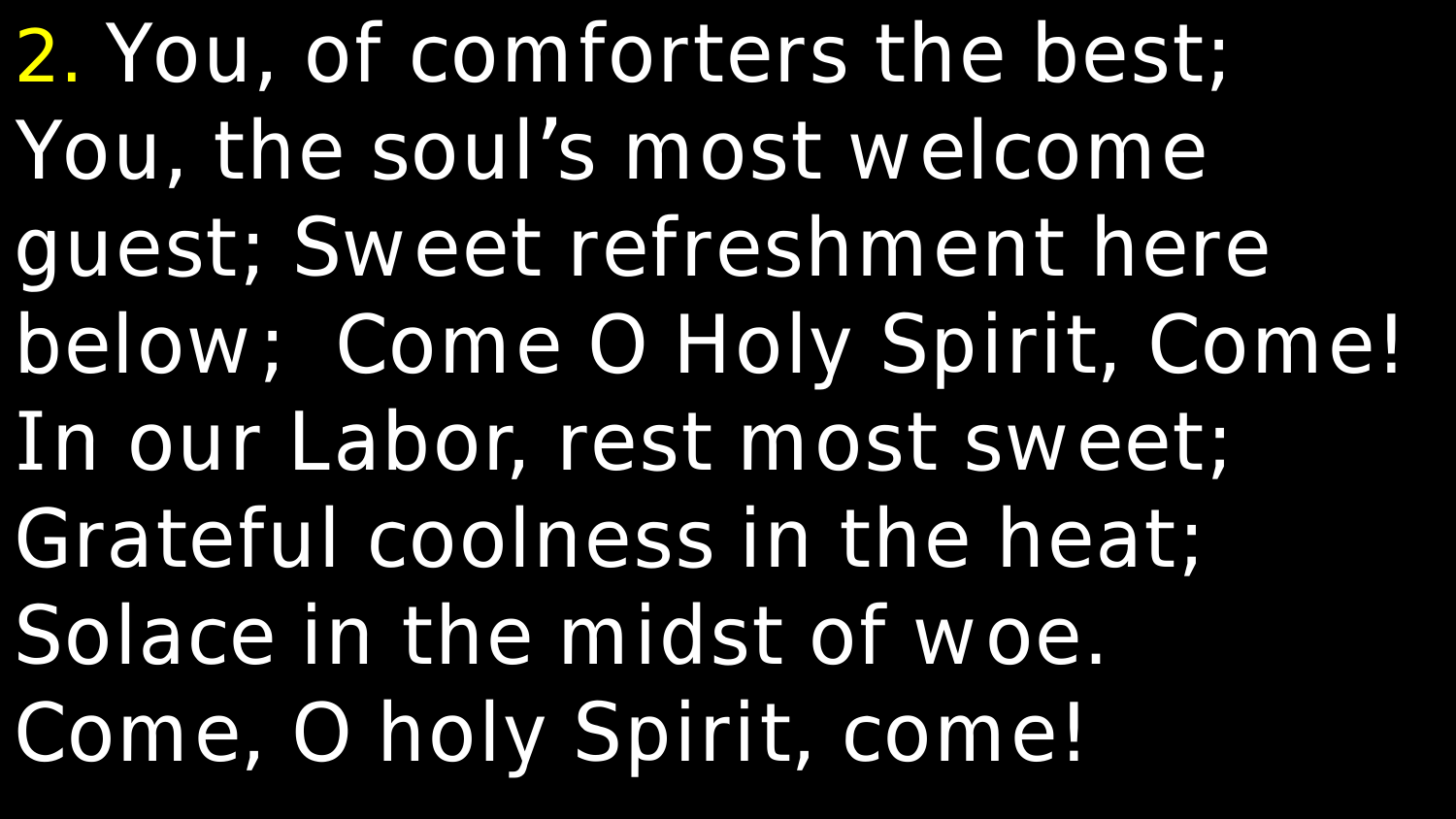

# 2. You, of comforters the best; You, the soul’s most welcome guest; Sweet refreshment here below;  Come O Holy Spirit, Come! In our Labor, rest most sweet; Grateful coolness in the heat; Solace in the midst of woe. Come, O holy Spirit, come!